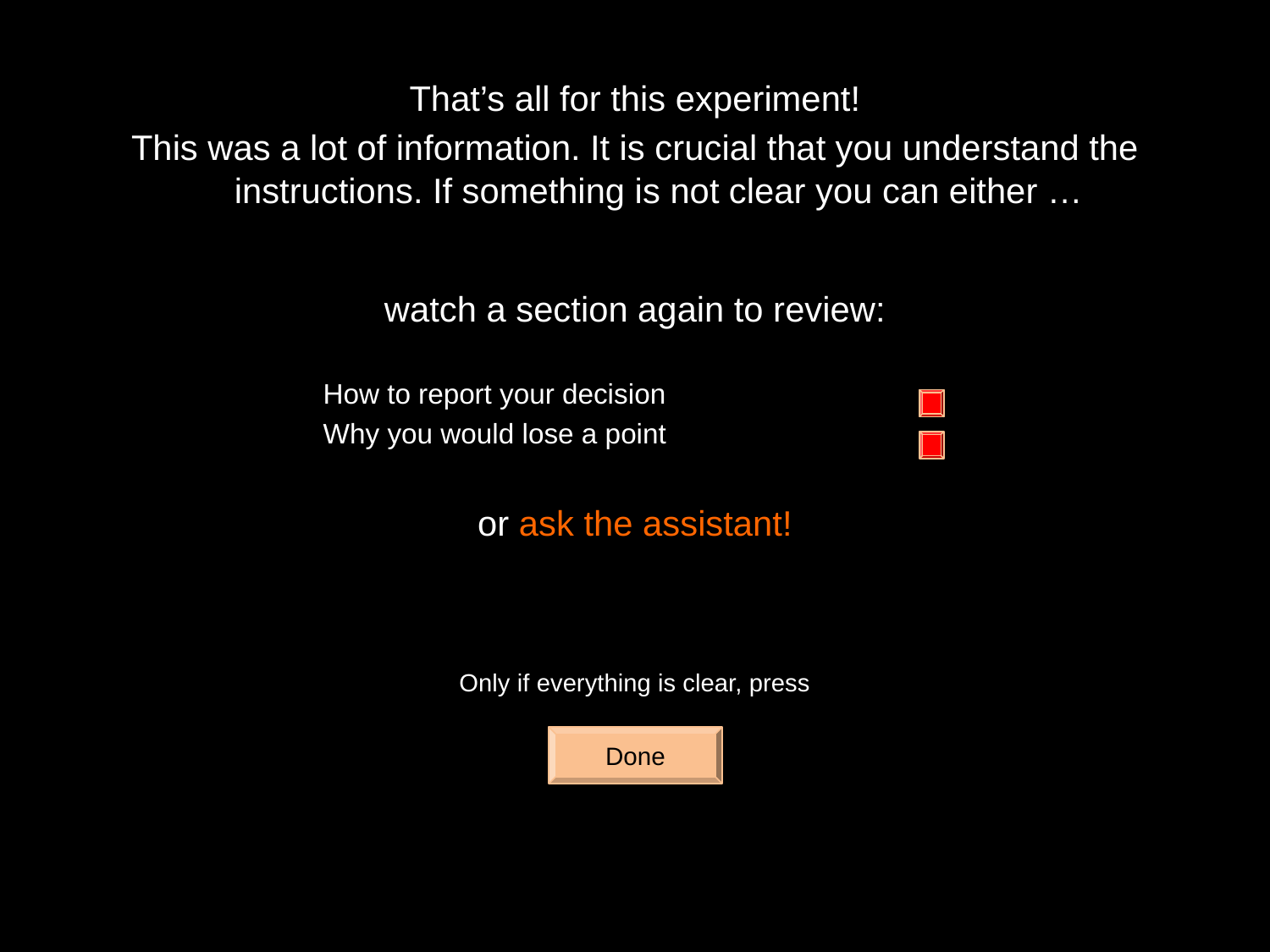

That’s all for this experiment!
This was a lot of information. It is crucial that you understand the instructions. If something is not clear you can either …

watch a section again to review:

How to report your decision
Why you would lose a point

or ask the assistant!

Only if everything is clear, press

Done